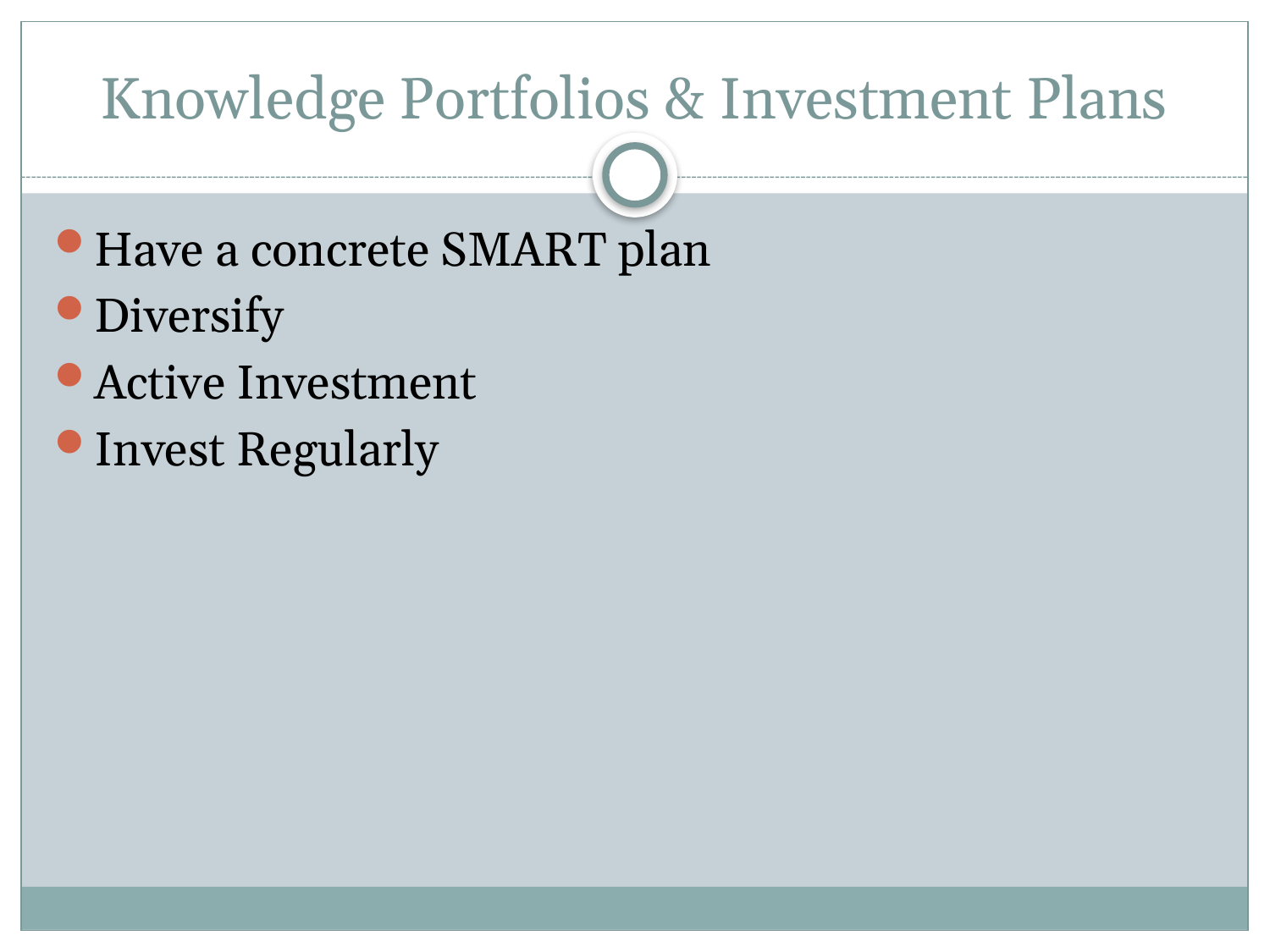

# Knowledge Portfolios & Investment Plans
Have a concrete SMART plan
Diversify
Active Investment
Invest Regularly